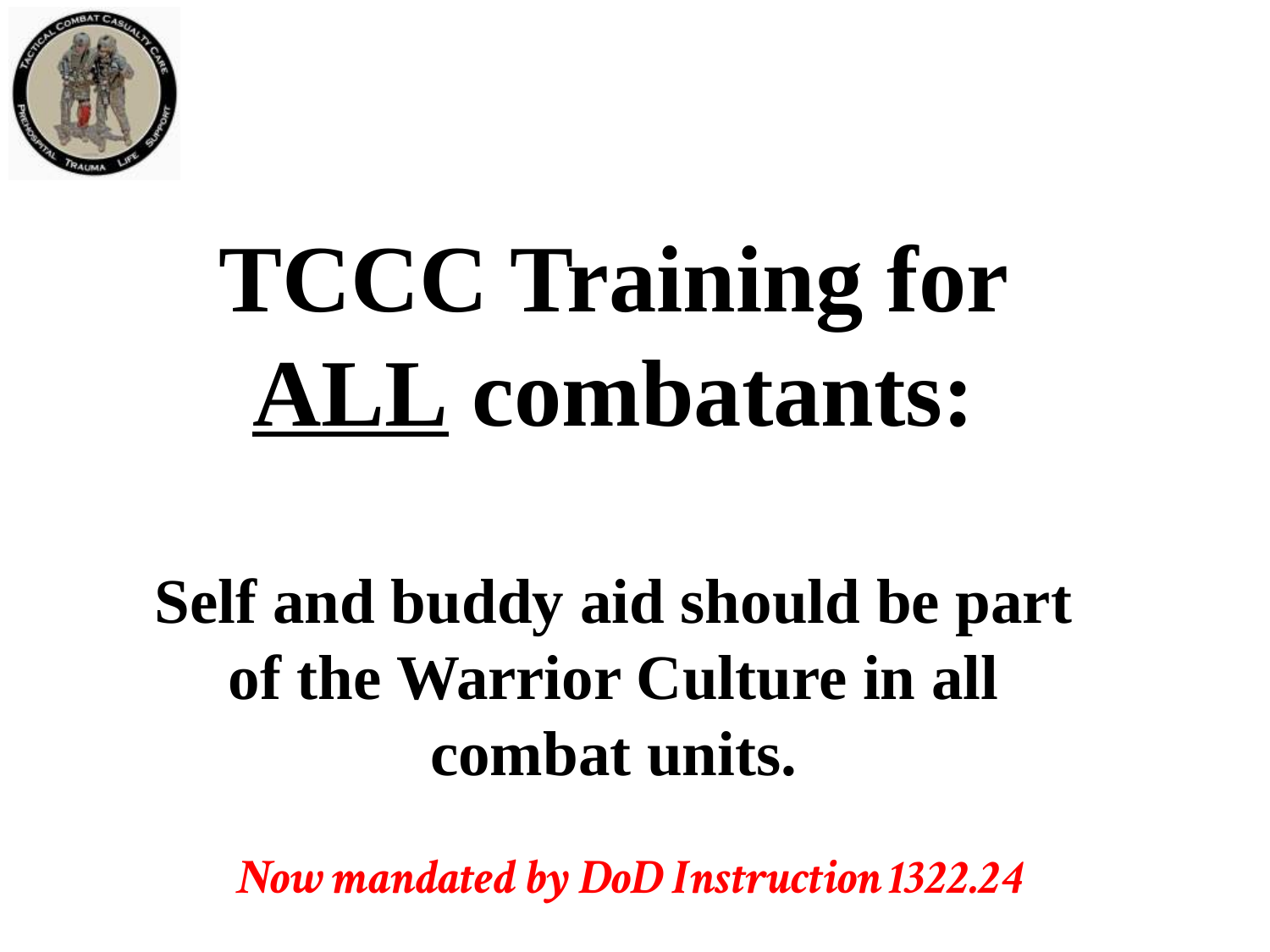

TCCC Training for
ALL combatants:
Self and buddy aid should be part of the Warrior Culture in all combat units.
Now mandated by DoD Instruction 1322.24